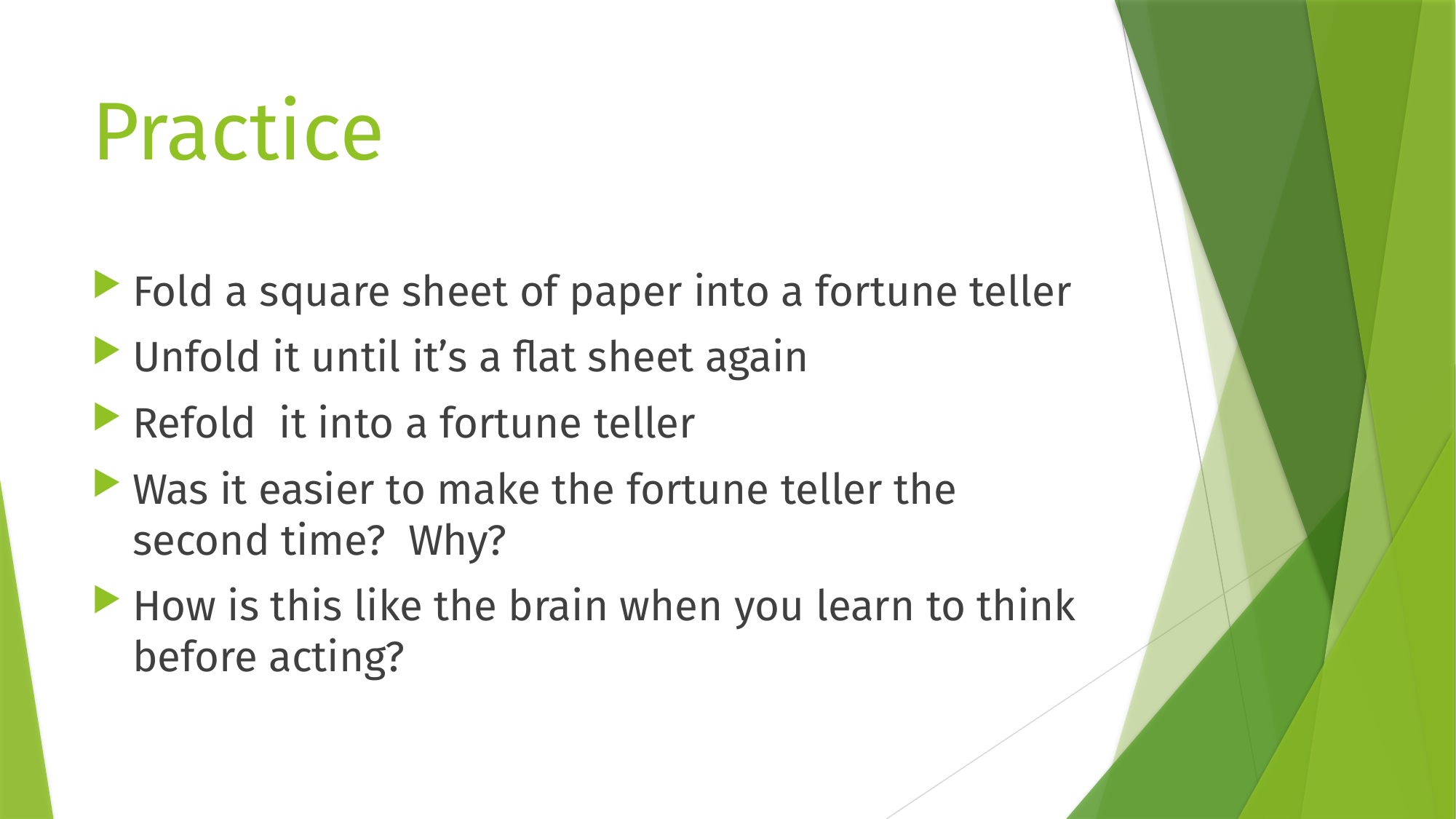

# Practice
Fold a square sheet of paper into a fortune teller
Unfold it until it’s a flat sheet again
Refold  it into a fortune teller
Was it easier to make the fortune teller the second time?  Why?
How is this like the brain when you learn to think before acting?